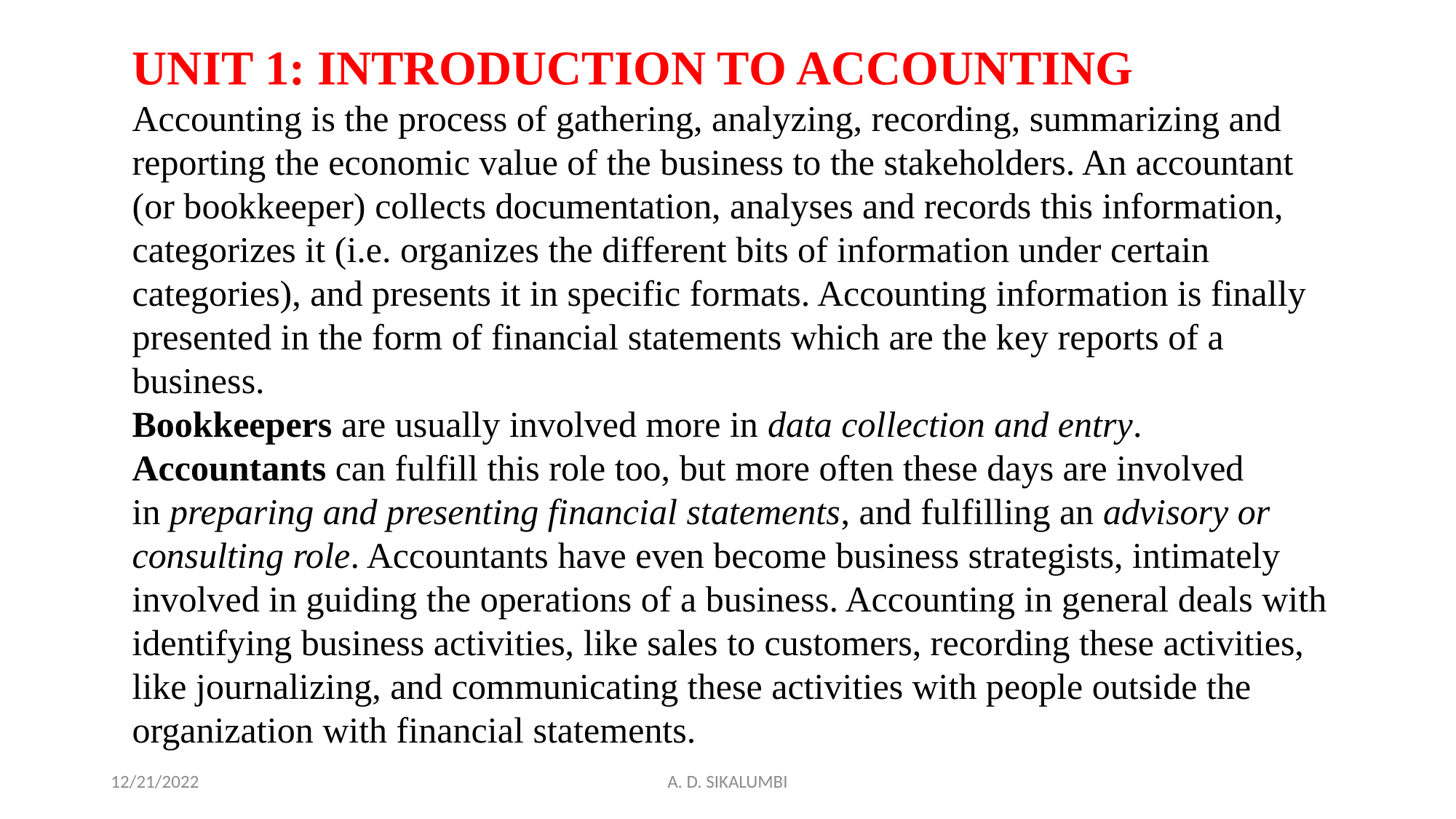

UNIT 1: INTRODUCTION TO ACCOUNTING
Accounting is the process of gathering, analyzing, recording, summarizing and reporting the economic value of the business to the stakeholders. An accountant (or bookkeeper) collects documentation, analyses and records this information, categorizes it (i.e. organizes the different bits of information under certain categories), and presents it in specific formats. Accounting information is finally presented in the form of financial statements which are the key reports of a business.
Bookkeepers are usually involved more in data collection and entry. Accountants can fulfill this role too, but more often these days are involved in preparing and presenting financial statements, and fulfilling an advisory or consulting role. Accountants have even become business strategists, intimately involved in guiding the operations of a business. Accounting in general deals with identifying business activities, like sales to customers, recording these activities, like journalizing, and communicating these activities with people outside the organization with financial statements.
12/21/2022
A. D. SIKALUMBI